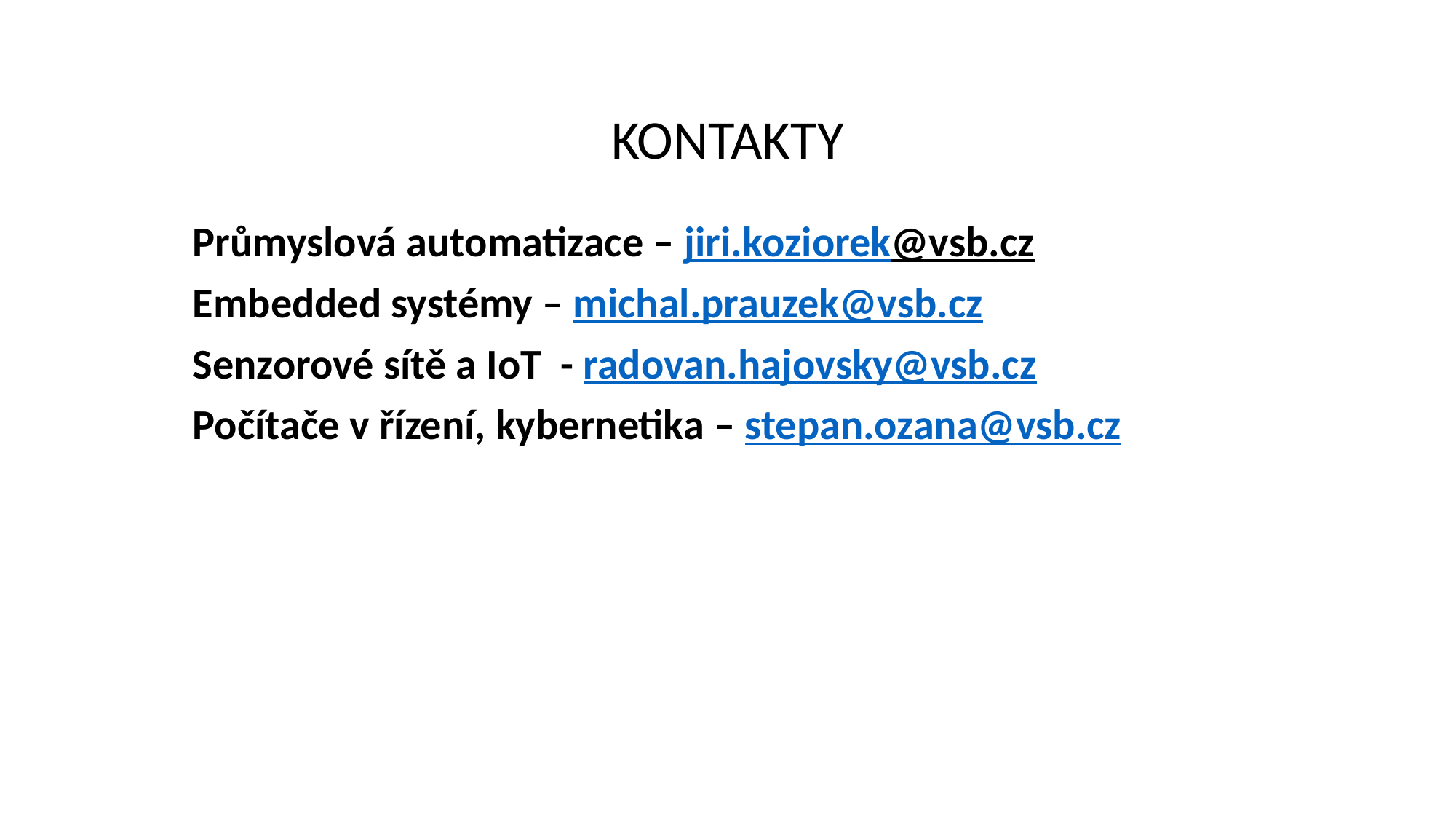

# KONTAKTY
Průmyslová automatizace – jiri.koziorek@vsb.cz
Embedded systémy – michal.prauzek@vsb.cz
Senzorové sítě a IoT  - radovan.hajovsky@vsb.cz
Počítače v řízení, kybernetika – stepan.ozana@vsb.cz